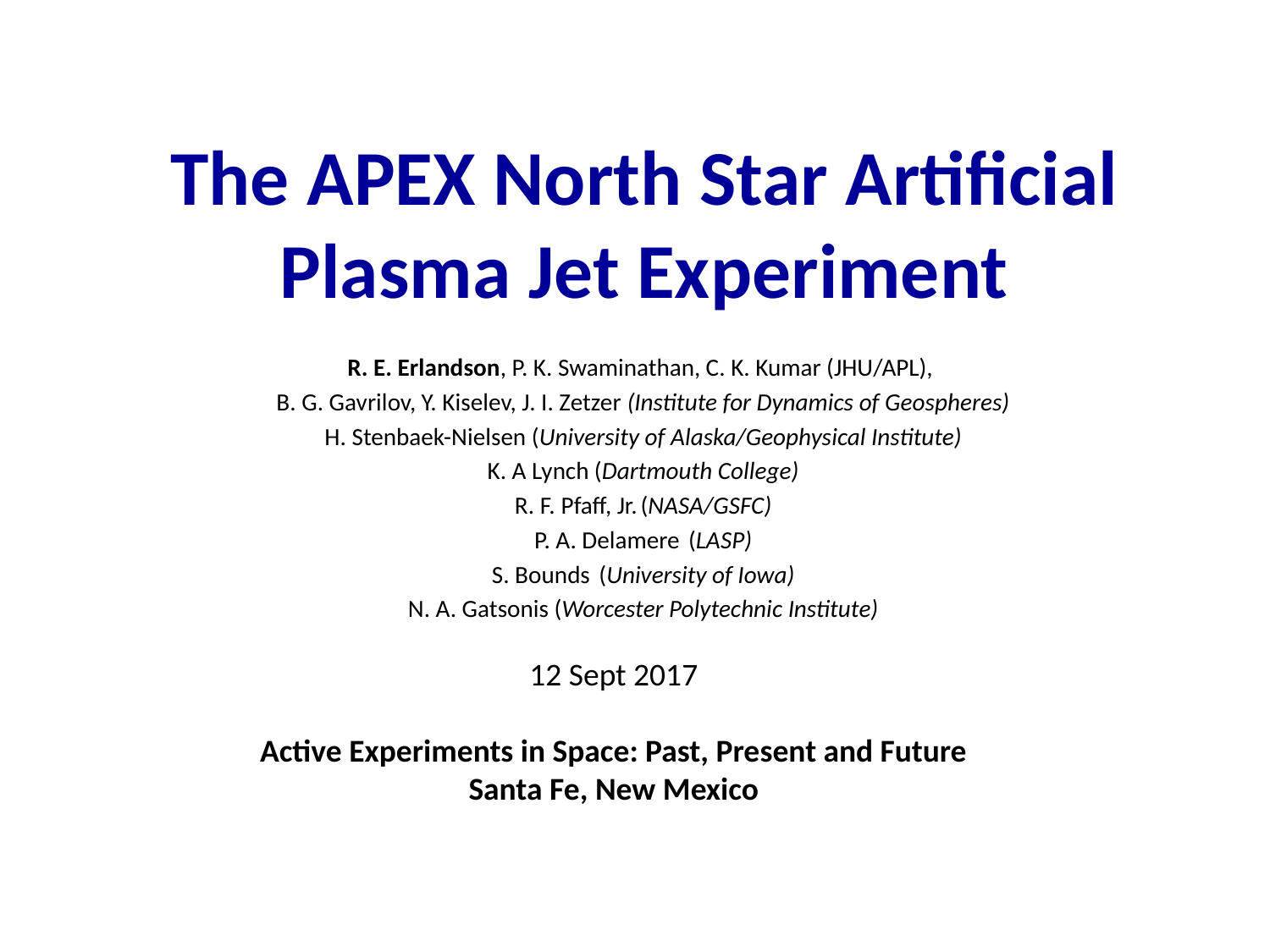

# The APEX North Star Artificial Plasma Jet Experiment
R. E. Erlandson, P. K. Swaminathan, C. K. Kumar (JHU/APL),
B. G. Gavrilov, Y. Kiselev, J. I. Zetzer (Institute for Dynamics of Geospheres)
H. Stenbaek-Nielsen (University of Alaska/Geophysical Institute)
K. A Lynch (Dartmouth College)
R. F. Pfaff, Jr. (NASA/GSFC)
P. A. Delamere  (LASP)
S. Bounds  (University of Iowa)
N. A. Gatsonis (Worcester Polytechnic Institute)
12 Sept 2017

Active Experiments in Space: Past, Present and Future
Santa Fe, New Mexico